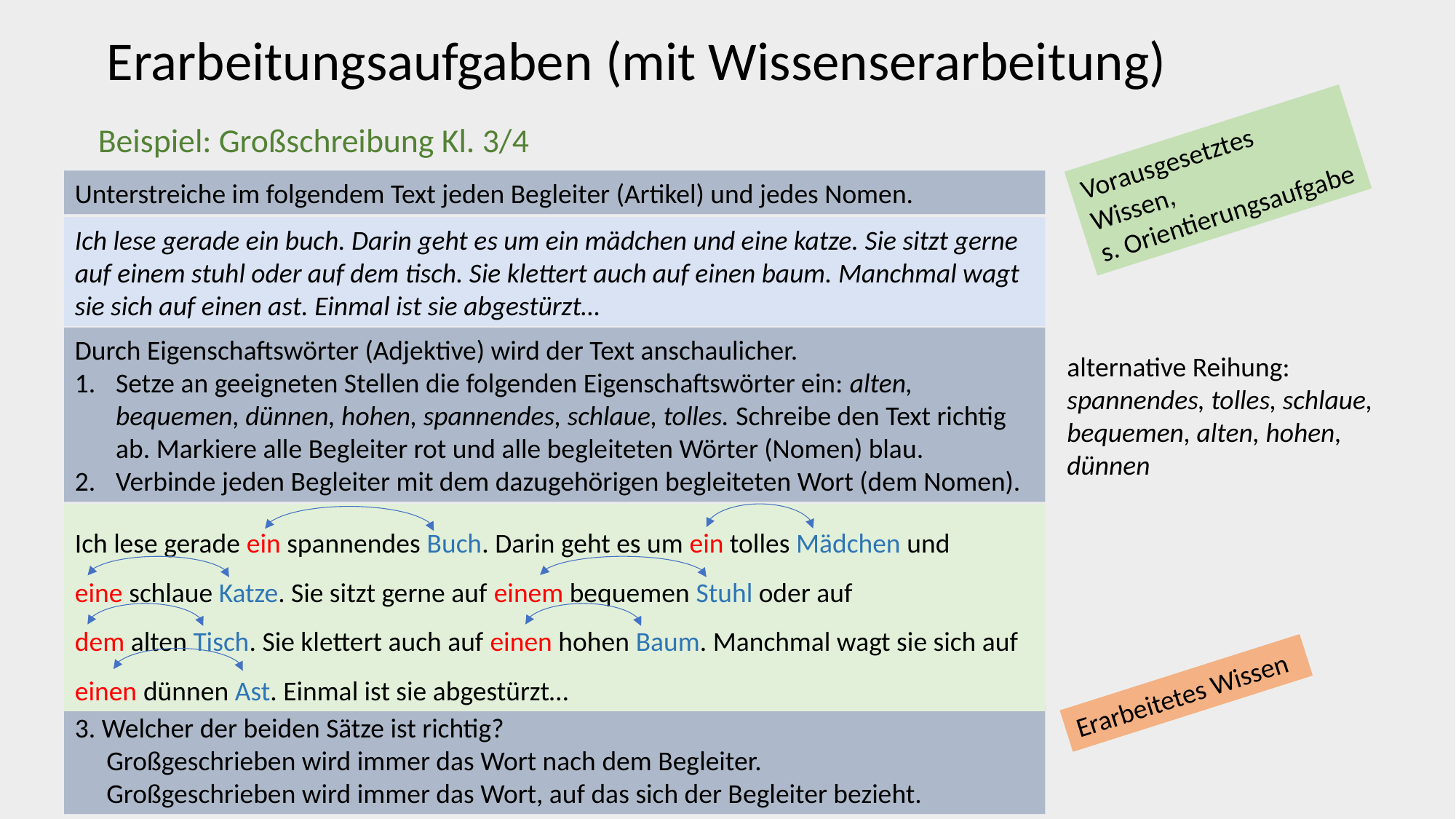

Erarbeitungsaufgaben (mit Wissenserarbeitung)
Beispiel: Großschreibung Kl. 3/4
Vorausgesetztes Wissen,
s. Orientierungsaufgabe
Unterstreiche im folgendem Text jeden Begleiter (Artikel) und jedes Nomen.
Ich lese gerade ein buch. Darin geht es um ein mädchen und eine katze. Sie sitzt gerne auf einem stuhl oder auf dem tisch. Sie klettert auch auf einen baum. Manchmal wagt sie sich auf einen ast. Einmal ist sie abgestürzt…
Durch Eigenschaftswörter (Adjektive) wird der Text anschaulicher.
Setze an geeigneten Stellen die folgenden Eigenschaftswörter ein: alten, bequemen, dünnen, hohen, spannendes, schlaue, tolles. Schreibe den Text richtig ab. Markiere alle Begleiter rot und alle begleiteten Wörter (Nomen) blau.
Verbinde jeden Begleiter mit dem dazugehörigen begleiteten Wort (dem Nomen).
alternative Reihung: spannendes, tolles, schlaue, bequemen, alten, hohen, dünnen

Ich lese gerade ein spannendes Buch. Darin geht es um ein tolles Mädchen und
eine schlaue Katze. Sie sitzt gerne auf einem bequemen Stuhl oder auf
dem alten Tisch. Sie klettert auch auf einen hohen Baum. Manchmal wagt sie sich auf einen dünnen Ast. Einmal ist sie abgestürzt…

Erarbeitetes Wissen
3. Welcher der beiden Sätze ist richtig?
	Großgeschrieben wird immer das Wort nach dem Begleiter.
	Großgeschrieben wird immer das Wort, auf das sich der Begleiter bezieht.